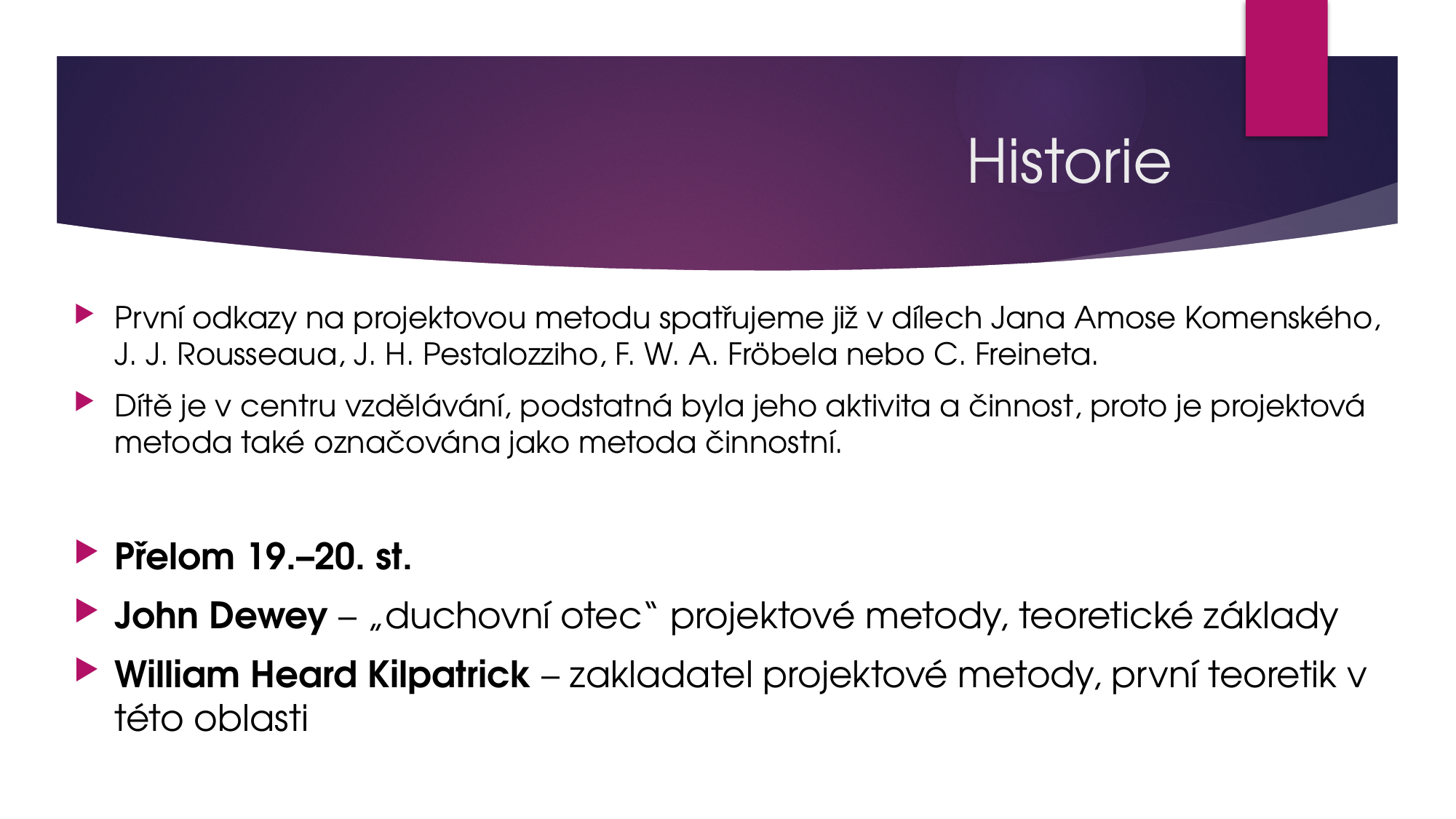

# Historie
První odkazy na projektovou metodu spatřujeme již v dílech Jana Amose Komenského, J. J. Rousseaua, J. H. Pestalozziho, F. W. A. Fröbela nebo C. Freineta.
Dítě je v centru vzdělávání, podstatná byla jeho aktivita a činnost, proto je projektová metoda také označována jako metoda činnostní.

Přelom 19.–20. st.
John Dewey – „duchovní otec“ projektové metody, teoretické základy
William Heard Kilpatrick – zakladatel projektové metody, první teoretik v této oblasti